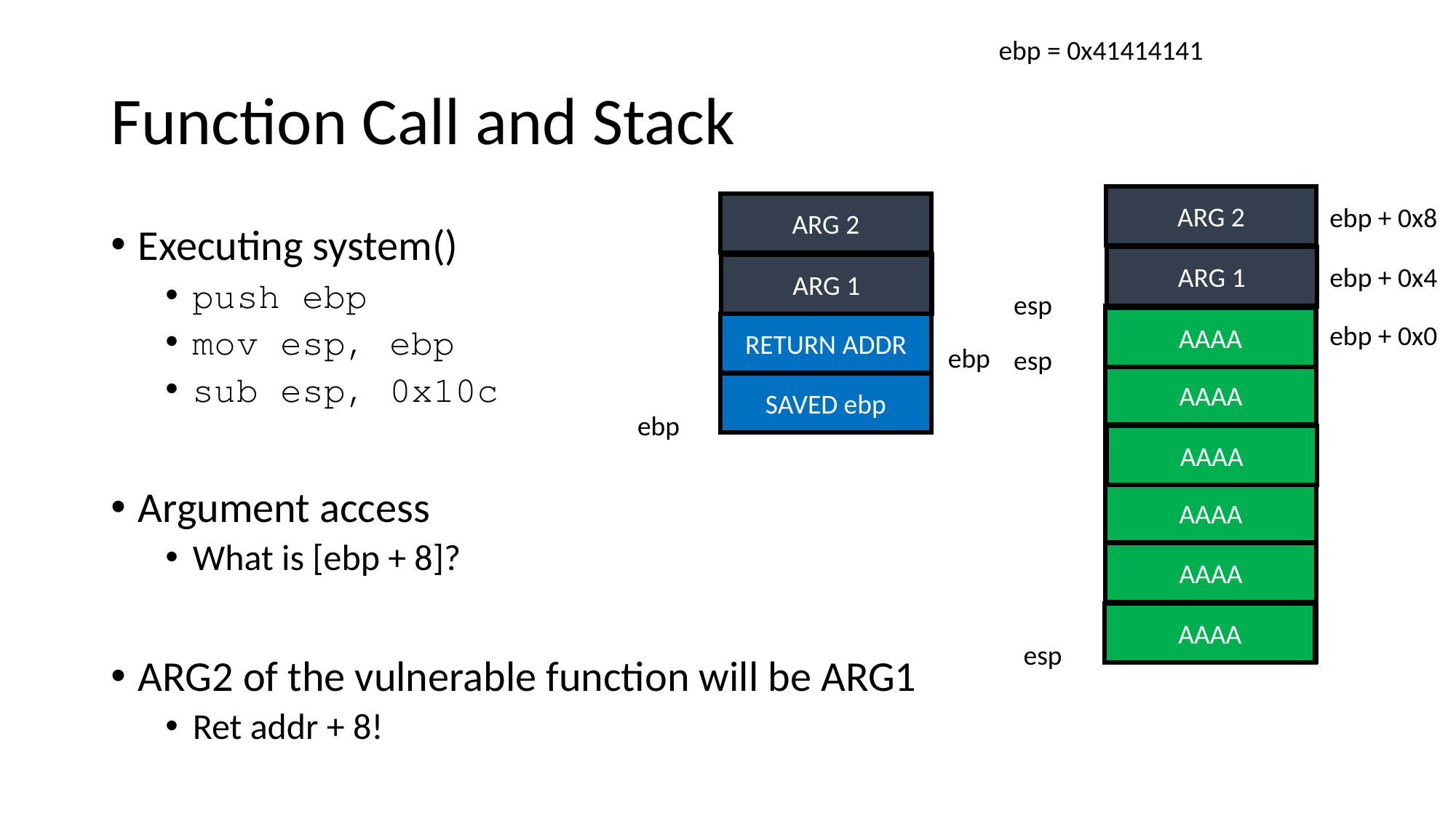

ebp = 0x41414141
# Function Call and Stack
ARG 2
ARG 2
ebp + 0x8
Executing system()
push ebp
mov esp, ebp
sub esp, 0x10c

Argument access
What is [ebp + 8]?

ARG2 of the vulnerable function will be ARG1
Ret addr + 8!

ARG 1
ARG 1
ebp + 0x4
esp
system()
RETURN ADDR
AAAA
ebp + 0x0
RETURN ADDR
ebp
esp
AAAA
SAVED ebp
SAVED ebp
ebp
0x83ec5589
Local 1
AAAA
AAAA
Local 2
AAAA
Local 3
Local 4
AAAA
esp